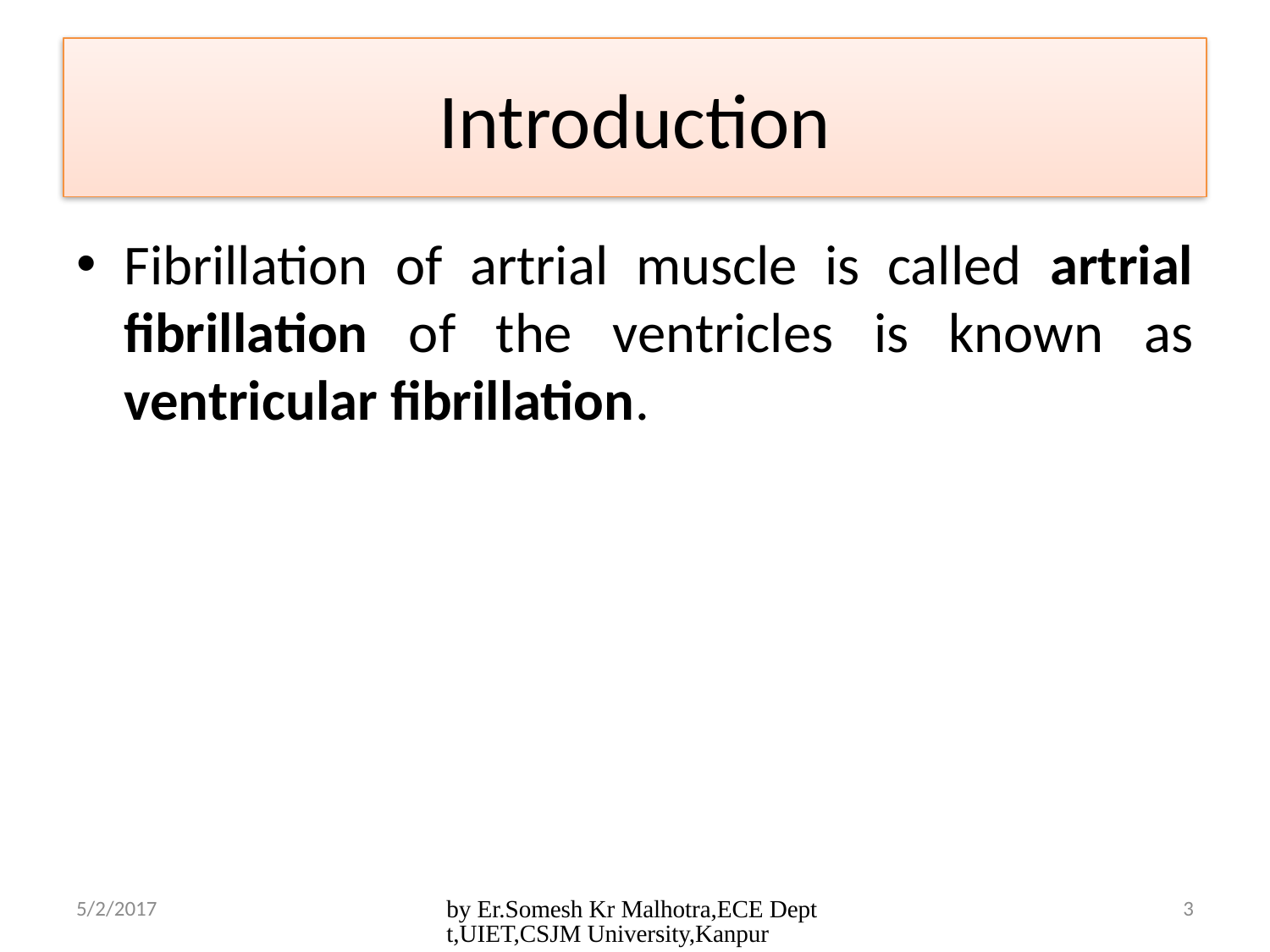

# Introduction
Fibrillation of artrial muscle is called artrial fibrillation of the ventricles is known as ventricular fibrillation.

5/2/2017
by Er.Somesh Kr Malhotra,ECE Deptt,UIET,CSJM University,Kanpur
3